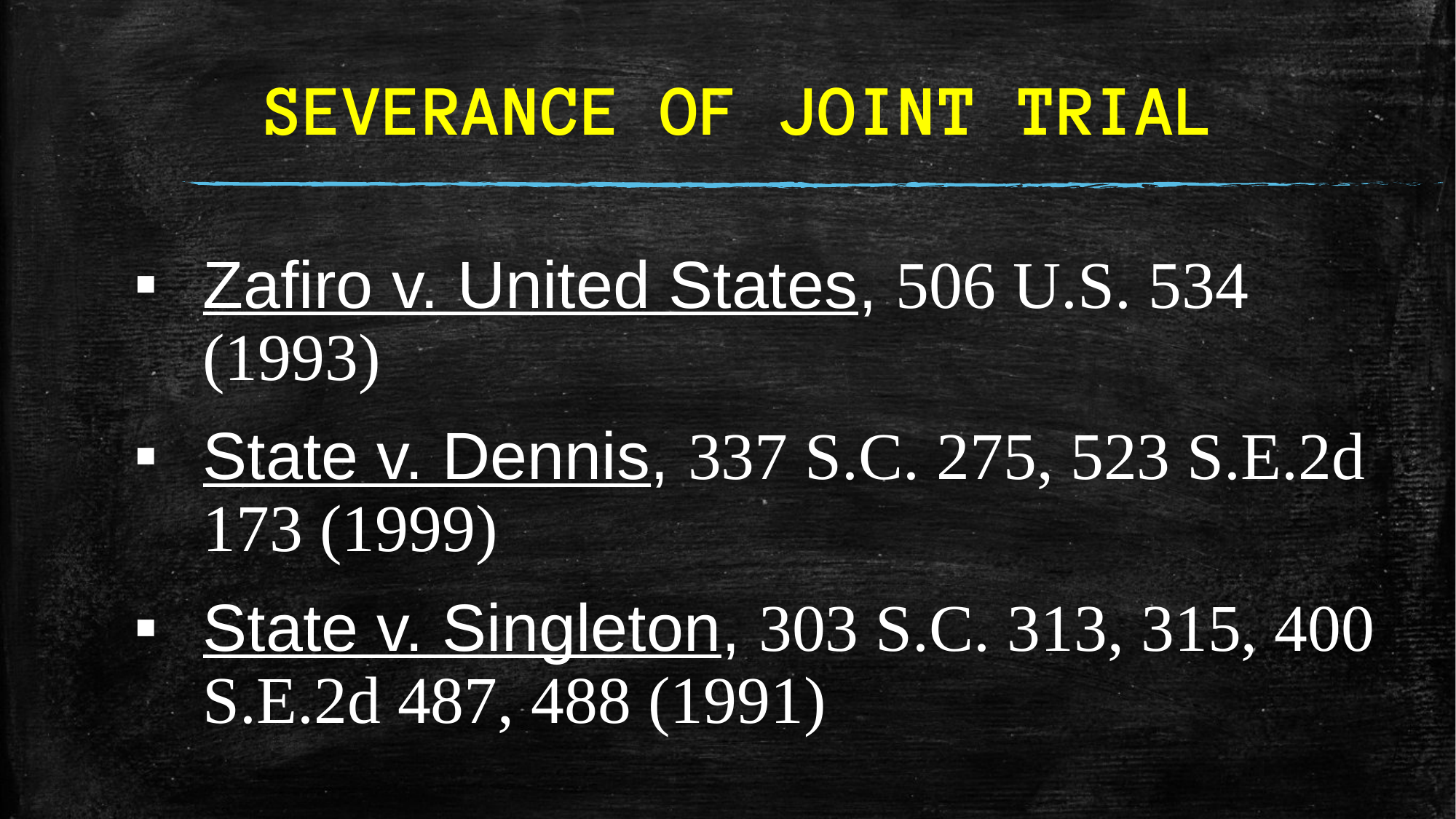

# SEVERANCE OF JOINT TRIAL
Zafiro v. United States, 506 U.S. 534 (1993)
State v. Dennis, 337 S.C. 275, 523 S.E.2d 173 (1999)
State v. Singleton, 303 S.C. 313, 315, 400 S.E.2d 487, 488 (1991)